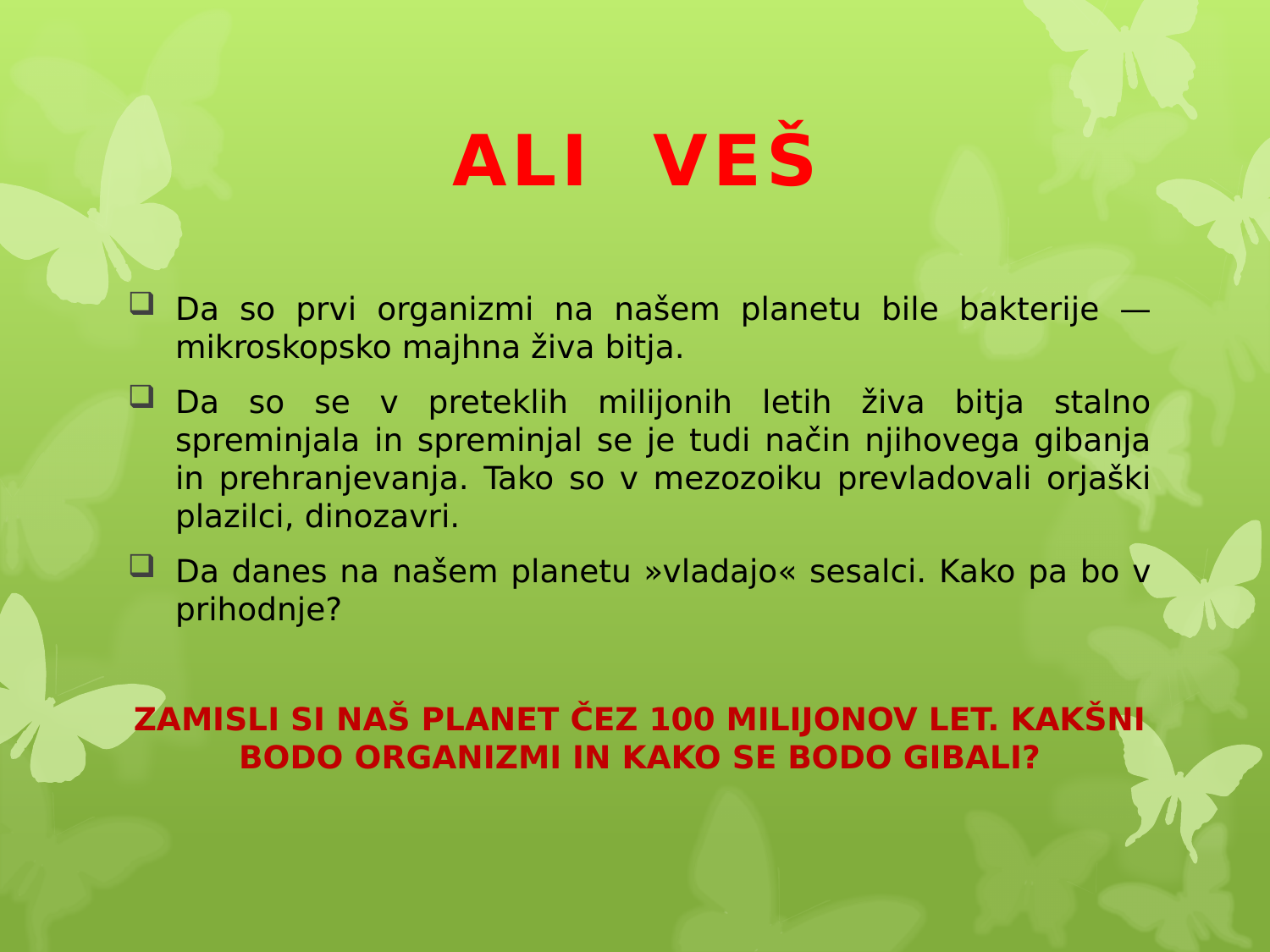

# ALI  VEŠ
Da so prvi organizmi na našem planetu bile bakterije — mikroskopsko majhna živa bitja.
Da so se v preteklih milijonih letih živa bitja stalno spreminjala in spreminjal se je tudi način njihovega gibanja in prehranjevanja. Tako so v mezozoiku prevladovali orjaški plazilci, dinozavri.
Da danes na našem planetu »vladajo« sesalci. Kako pa bo v prihodnje?

ZAMISLI SI NAŠ PLANET ČEZ 100 MILIJONOV LET. KAKŠNI BODO ORGANIZMI IN KAKO SE BODO GIBALI?